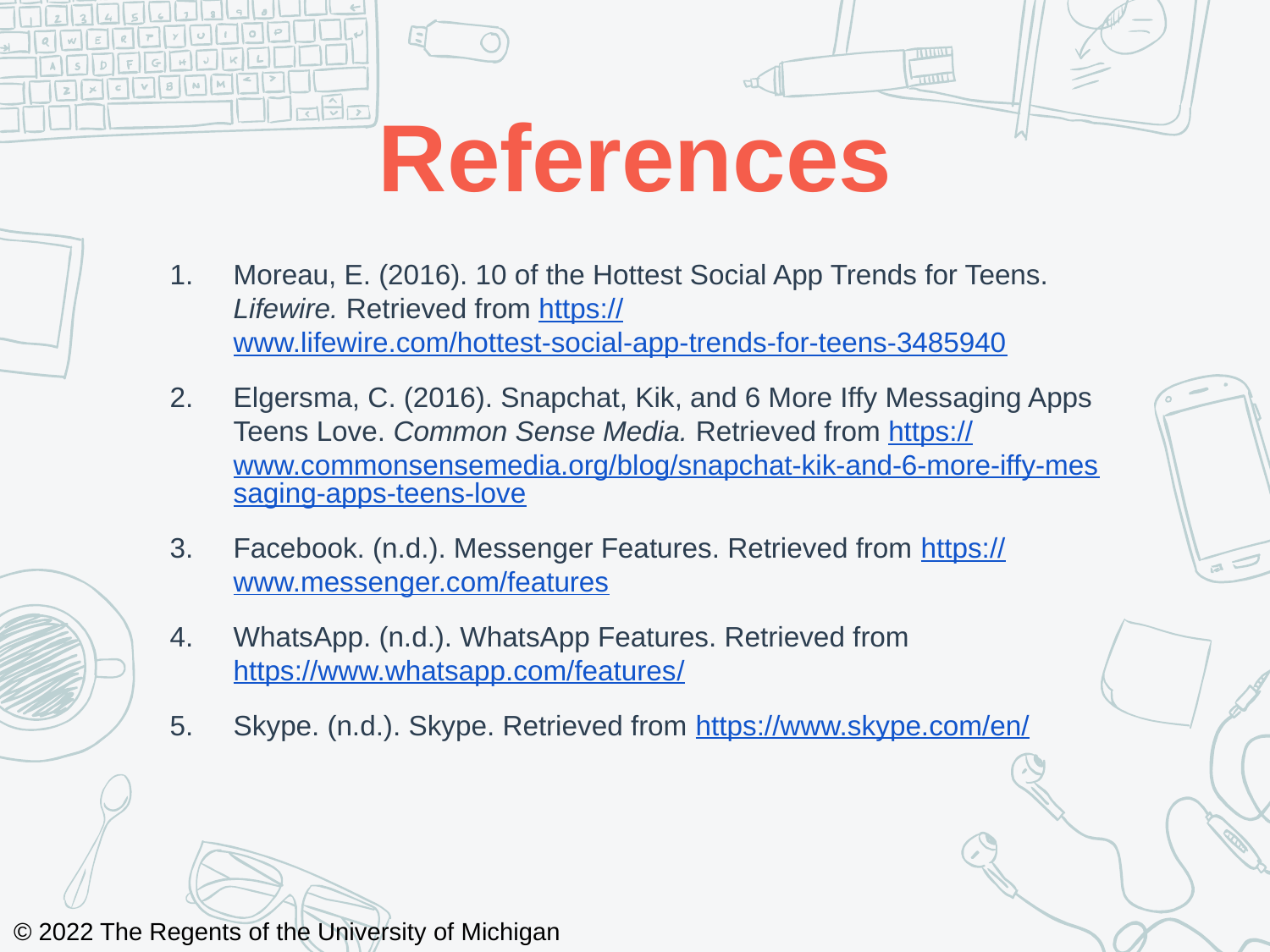

# References
Moreau, E. (2016). 10 of the Hottest Social App Trends for Teens. Lifewire. Retrieved from https://www.lifewire.com/hottest-social-app-trends-for-teens-3485940
Elgersma, C. (2016). Snapchat, Kik, and 6 More Iffy Messaging Apps Teens Love. Common Sense Media. Retrieved from https://www.commonsensemedia.org/blog/snapchat-kik-and-6-more-iffy-messaging-apps-teens-love
Facebook. (n.d.). Messenger Features. Retrieved from https://www.messenger.com/features
WhatsApp. (n.d.). WhatsApp Features. Retrieved from https://www.whatsapp.com/features/
Skype. (n.d.). Skype. Retrieved from https://www.skype.com/en/

© 2022 The Regents of the University of Michigan